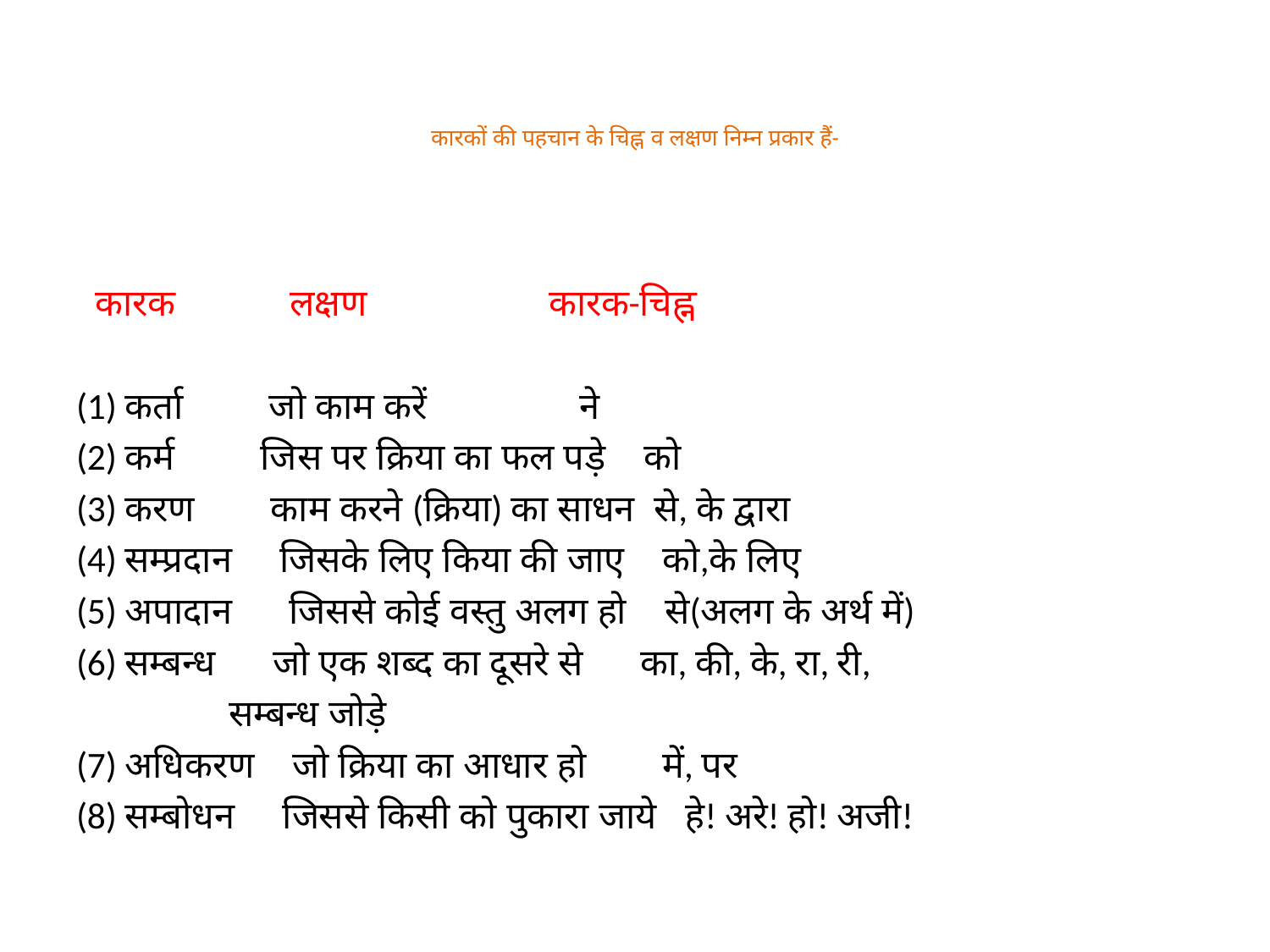

# कारकों की पहचान के चिह्न व लक्षण निम्न प्रकार हैं-

  कारक            लक्षण                   कारक-चिह्न

(1) कर्ता         जो काम करें                ने
(2) कर्म         जिस पर क्रिया का फल पड़े    को
(3) करण        काम करने (क्रिया) का साधन  से, के द्वारा
(4) सम्प्रदान     जिसके लिए किया की जाए    को,के लिए
(5) अपादान      जिससे कोई वस्तु अलग हो    से(अलग के अर्थ में)
(6) सम्बन्ध      जो एक शब्द का दूसरे से      का, की, के, रा, री,
                सम्बन्ध जोड़े
(7) अधिकरण    जो क्रिया का आधार हो        में, पर
(8) सम्बोधन     जिससे किसी को पुकारा जाये   हे! अरे! हो! अजी!